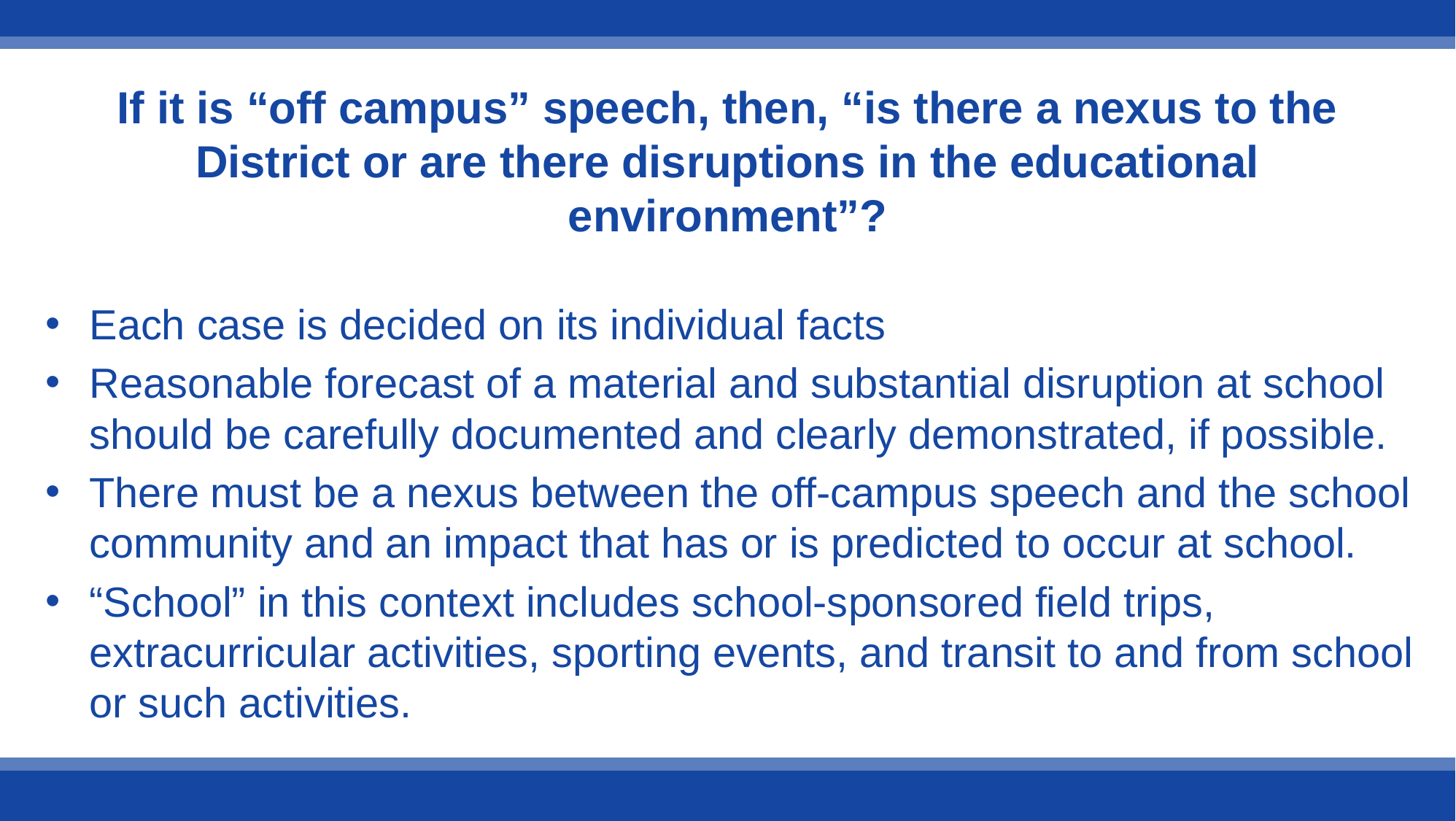

# If it is “off campus” speech, then, “is there a nexus to the District or are there disruptions in the educational environment”?
Each case is decided on its individual facts
Reasonable forecast of a material and substantial disruption at school should be carefully documented and clearly demonstrated, if possible.
There must be a nexus between the off-campus speech and the school community and an impact that has or is predicted to occur at school.
“School” in this context includes school-sponsored field trips, extracurricular activities, sporting events, and transit to and from school or such activities.